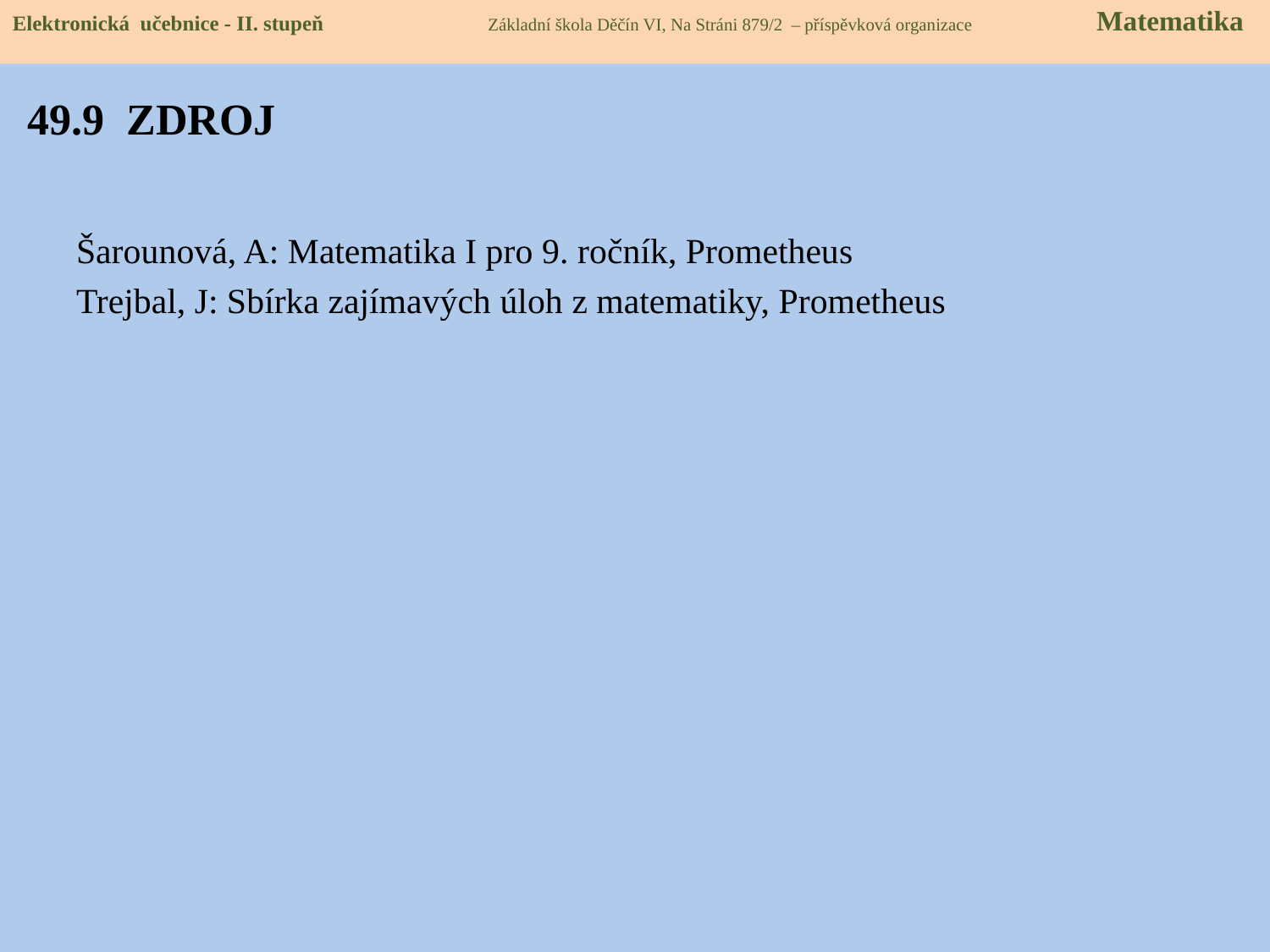

Elektronická  učebnice - II. stupeň                               Základní škola Děčín VI, Na Stráni 879/2  – příspěvková organizace                            Matematika

Elektronická  učebnice - II. stupeň                         Základní škola Děčín VI, Na Stráni 879/2  – příspěvková organizace                                	                  Matematika

# 49.9  ZDROJ
Šarounová, A: Matematika I pro 9. ročník, Prometheus
Trejbal, J: Sbírka zajímavých úloh z matematiky, Prometheus